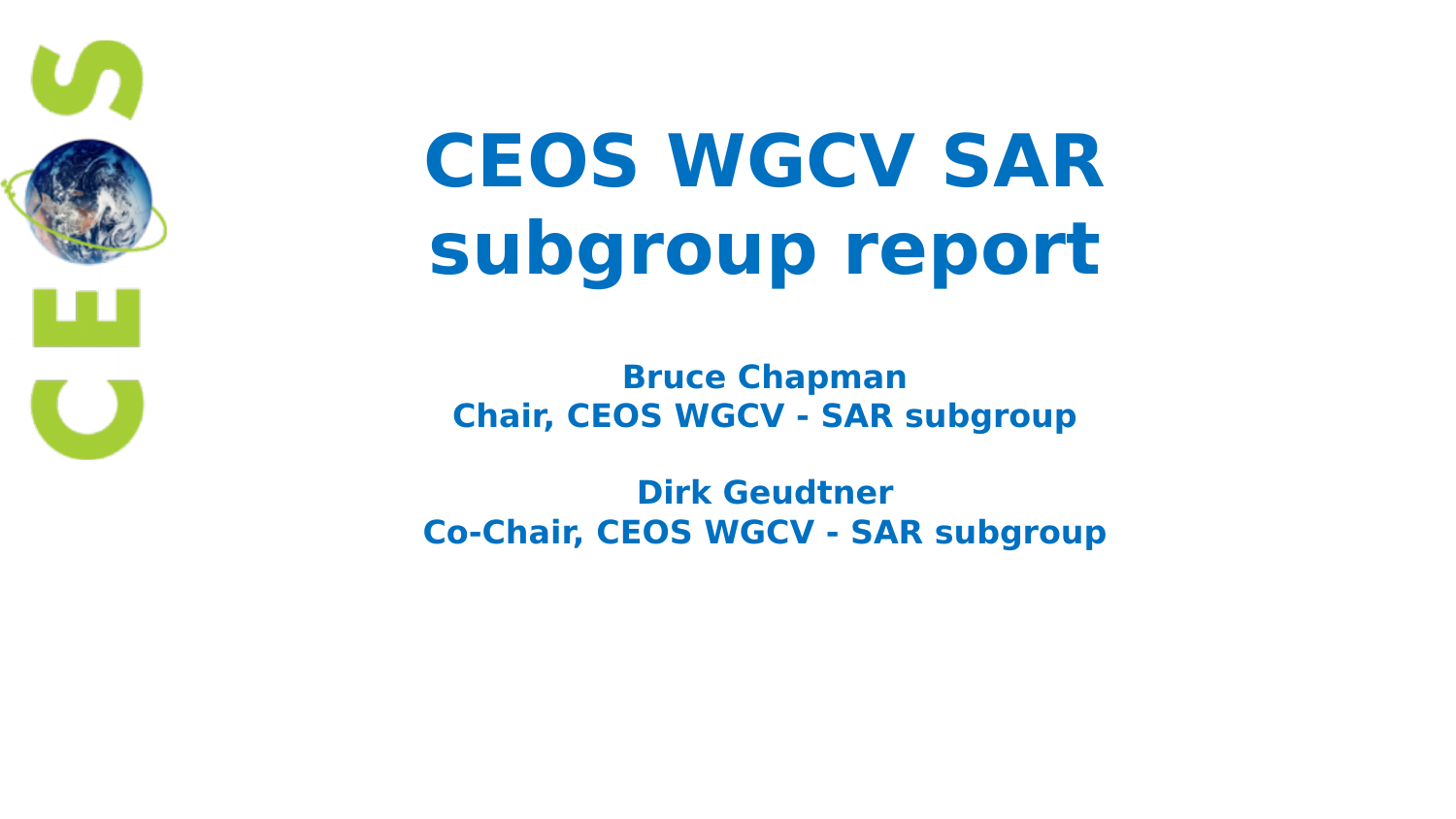

# CEOS WGCV SAR subgroup report Bruce Chapman Chair, CEOS WGCV - SAR subgroup Dirk Geudtner Co-Chair, CEOS WGCV - SAR subgroup